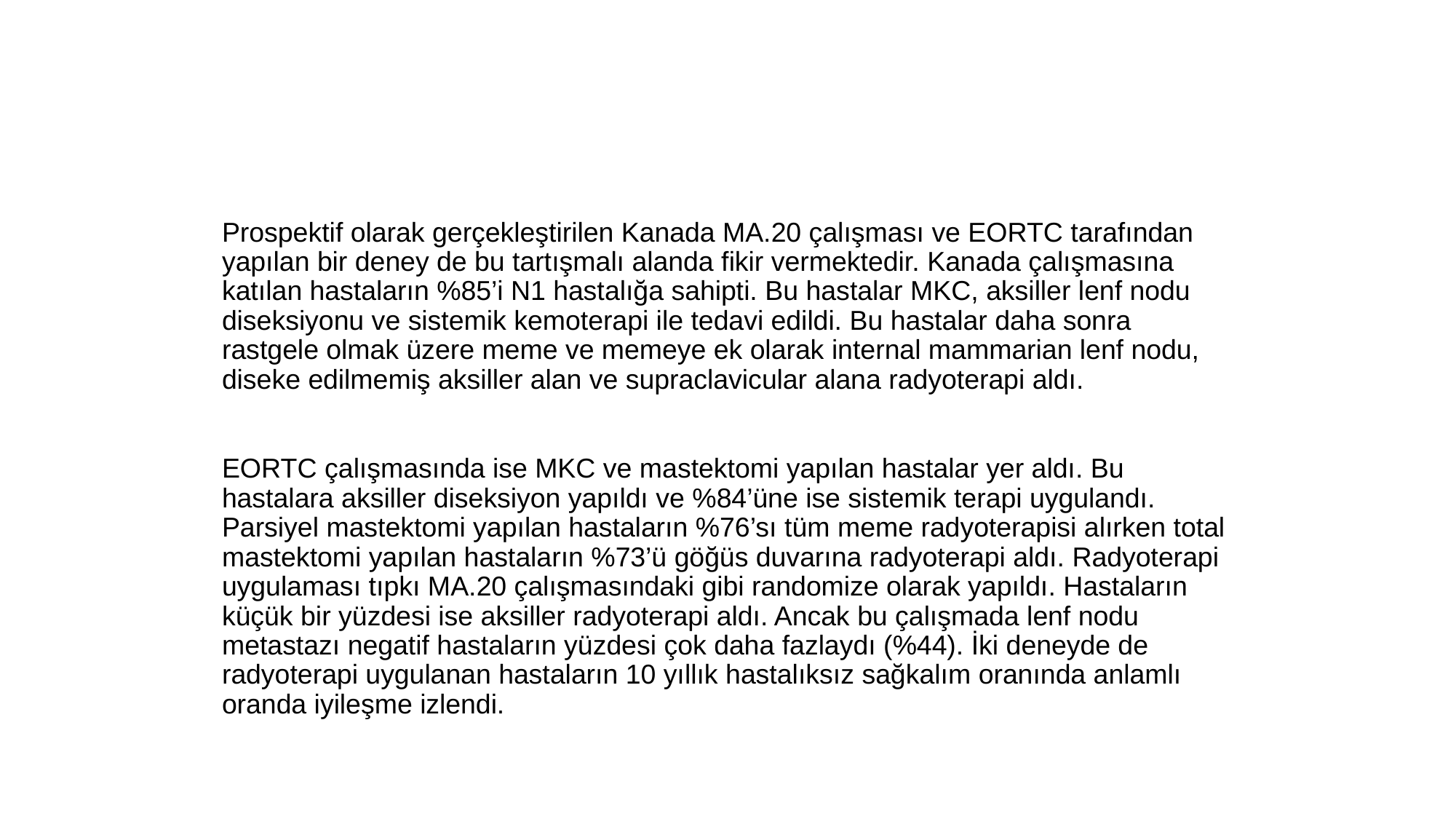

#
Prospektif olarak gerçekleştirilen Kanada MA.20 çalışması ve EORTC tarafından yapılan bir deney de bu tartışmalı alanda fikir vermektedir. Kanada çalışmasına katılan hastaların %85’i N1 hastalığa sahipti. Bu hastalar MKC, aksiller lenf nodu diseksiyonu ve sistemik kemoterapi ile tedavi edildi. Bu hastalar daha sonra rastgele olmak üzere meme ve memeye ek olarak internal mammarian lenf nodu, diseke edilmemiş aksiller alan ve supraclavicular alana radyoterapi aldı.

EORTC çalışmasında ise MKC ve mastektomi yapılan hastalar yer aldı. Bu hastalara aksiller diseksiyon yapıldı ve %84’üne ise sistemik terapi uygulandı. Parsiyel mastektomi yapılan hastaların %76’sı tüm meme radyoterapisi alırken total mastektomi yapılan hastaların %73’ü göğüs duvarına radyoterapi aldı. Radyoterapi uygulaması tıpkı MA.20 çalışmasındaki gibi randomize olarak yapıldı. Hastaların küçük bir yüzdesi ise aksiller radyoterapi aldı. Ancak bu çalışmada lenf nodu metastazı negatif hastaların yüzdesi çok daha fazlaydı (%44). İki deneyde de radyoterapi uygulanan hastaların 10 yıllık hastalıksız sağkalım oranında anlamlı oranda iyileşme izlendi.